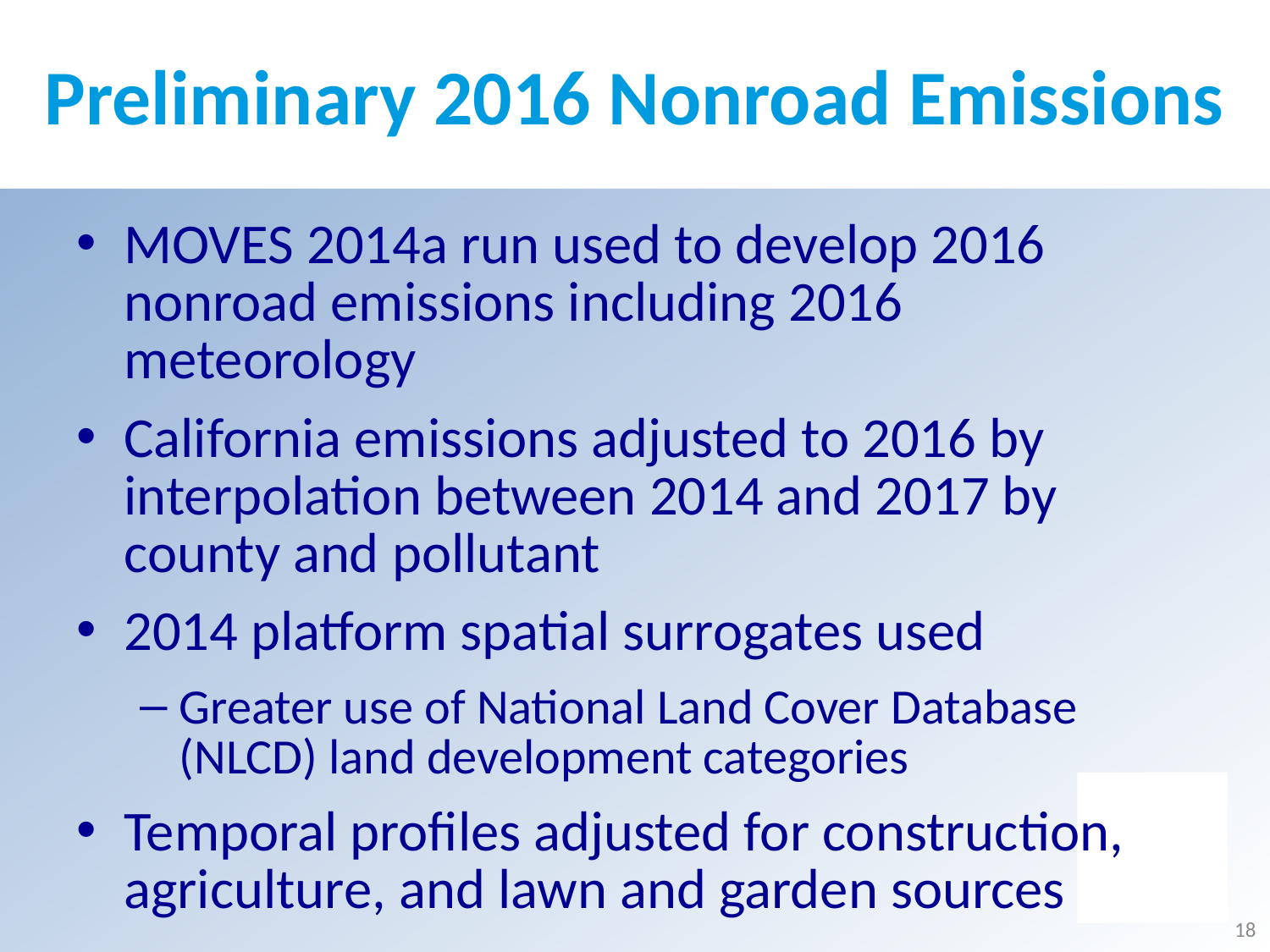

# Preliminary 2016 Nonroad Emissions
MOVES 2014a run used to develop 2016 nonroad emissions including 2016 meteorology
California emissions adjusted to 2016 by interpolation between 2014 and 2017 by county and pollutant
2014 platform spatial surrogates used
Greater use of National Land Cover Database (NLCD) land development categories
Temporal profiles adjusted for construction, agriculture, and lawn and garden sources
18